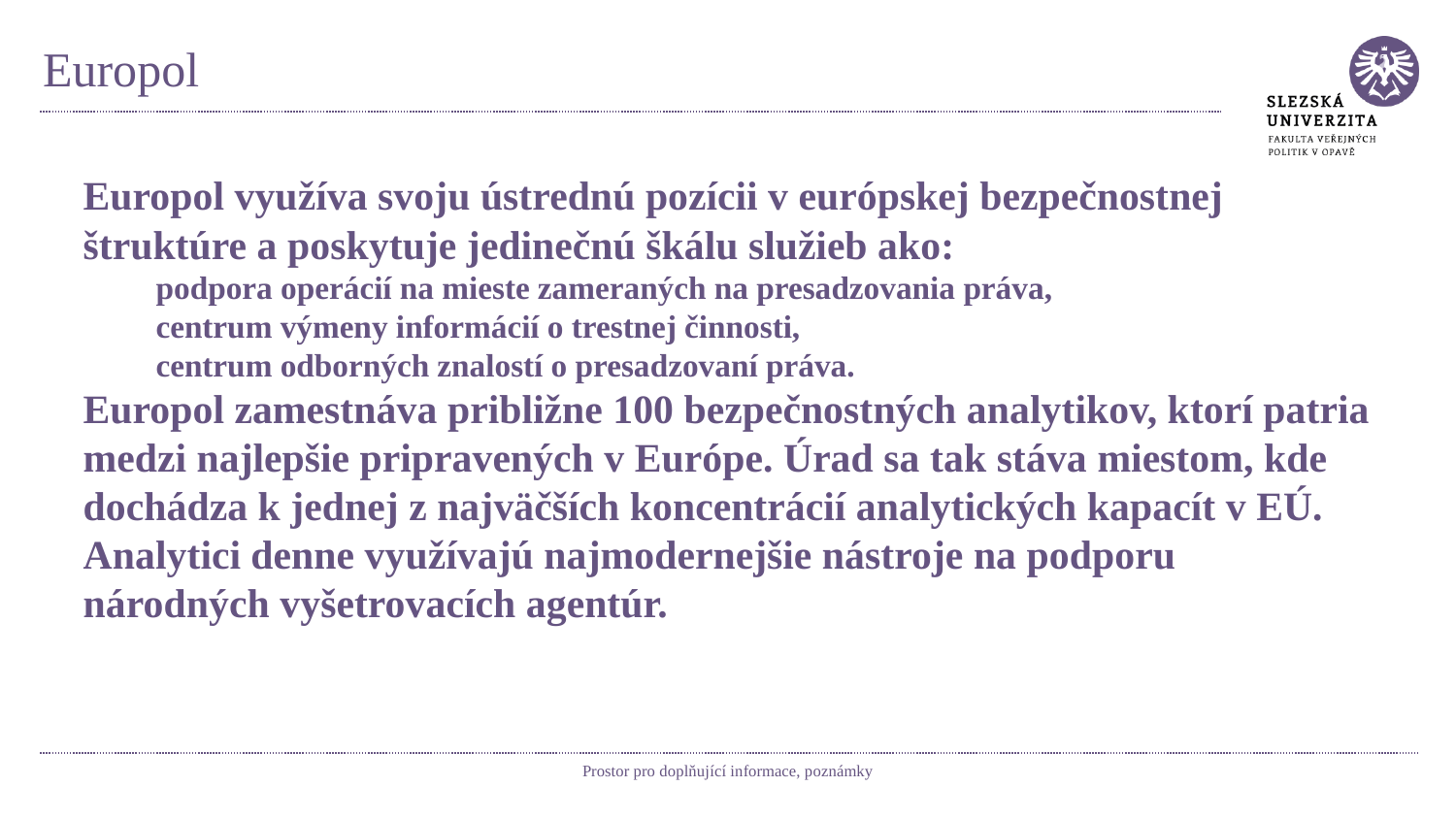

# Europol
Europol využíva svoju ústrednú pozícii v európskej bezpečnostnej štruktúre a poskytuje jedinečnú škálu služieb ako:
podpora operácií na mieste zameraných na presadzovania práva,
centrum výmeny informácií o trestnej činnosti,
centrum odborných znalostí o presadzovaní práva.
Europol zamestnáva približne 100 bezpečnostných analytikov, ktorí patria medzi najlepšie pripravených v Európe. Úrad sa tak stáva miestom, kde dochádza k jednej z najväčších koncentrácií analytických kapacít v EÚ. Analytici denne využívajú najmodernejšie nástroje na podporu národných vyšetrovacích agentúr.

Prostor pro doplňující informace, poznámky